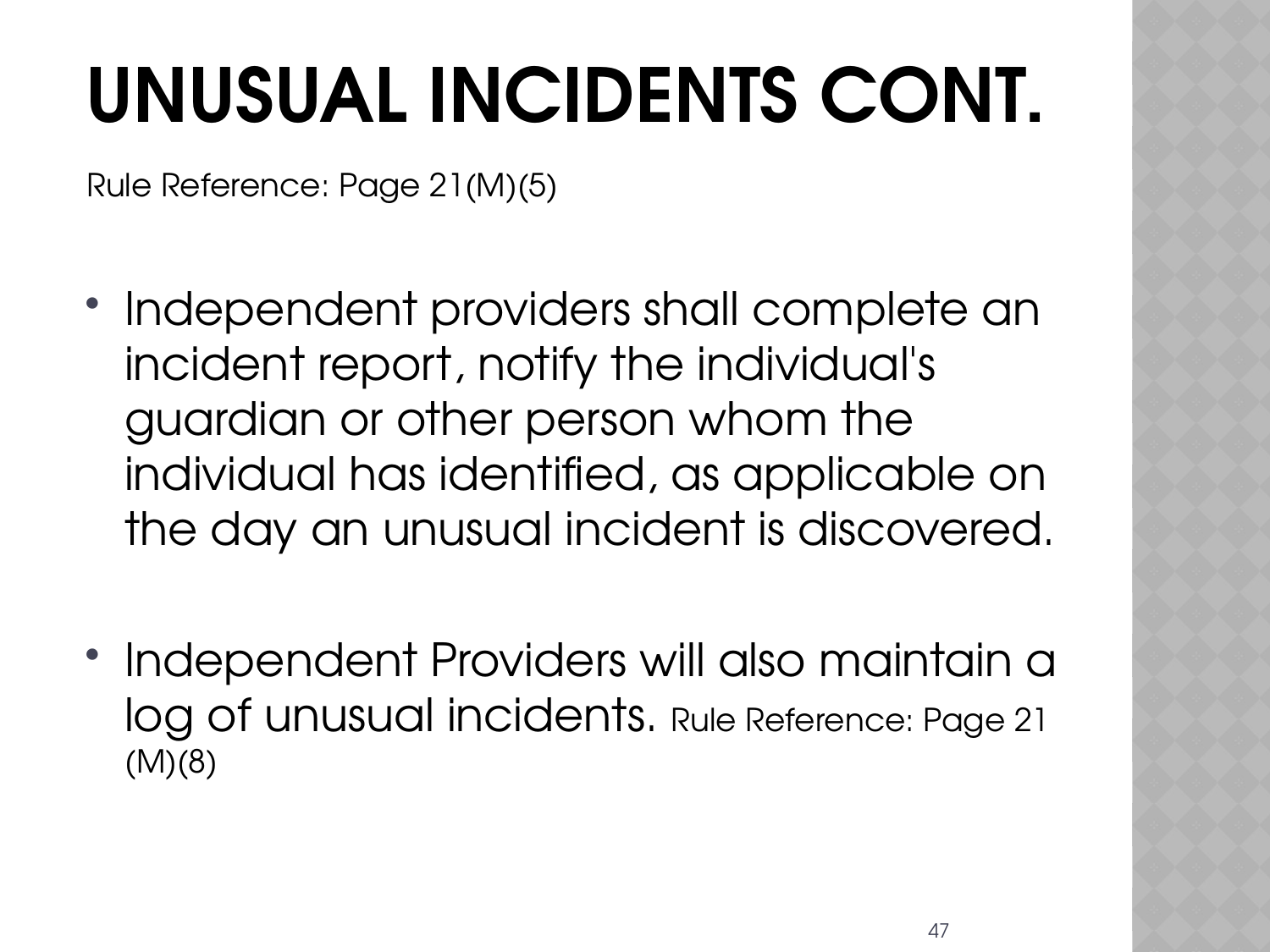

# Unusual Incidents Cont.
Rule Reference: Page 21(M)(5)

Independent providers shall complete an incident report, notify the individual's guardian or other person whom the individual has identified, as applicable on the day an unusual incident is discovered.

Independent Providers will also maintain a log of unusual incidents. Rule Reference: Page 21  (M)(8)

47